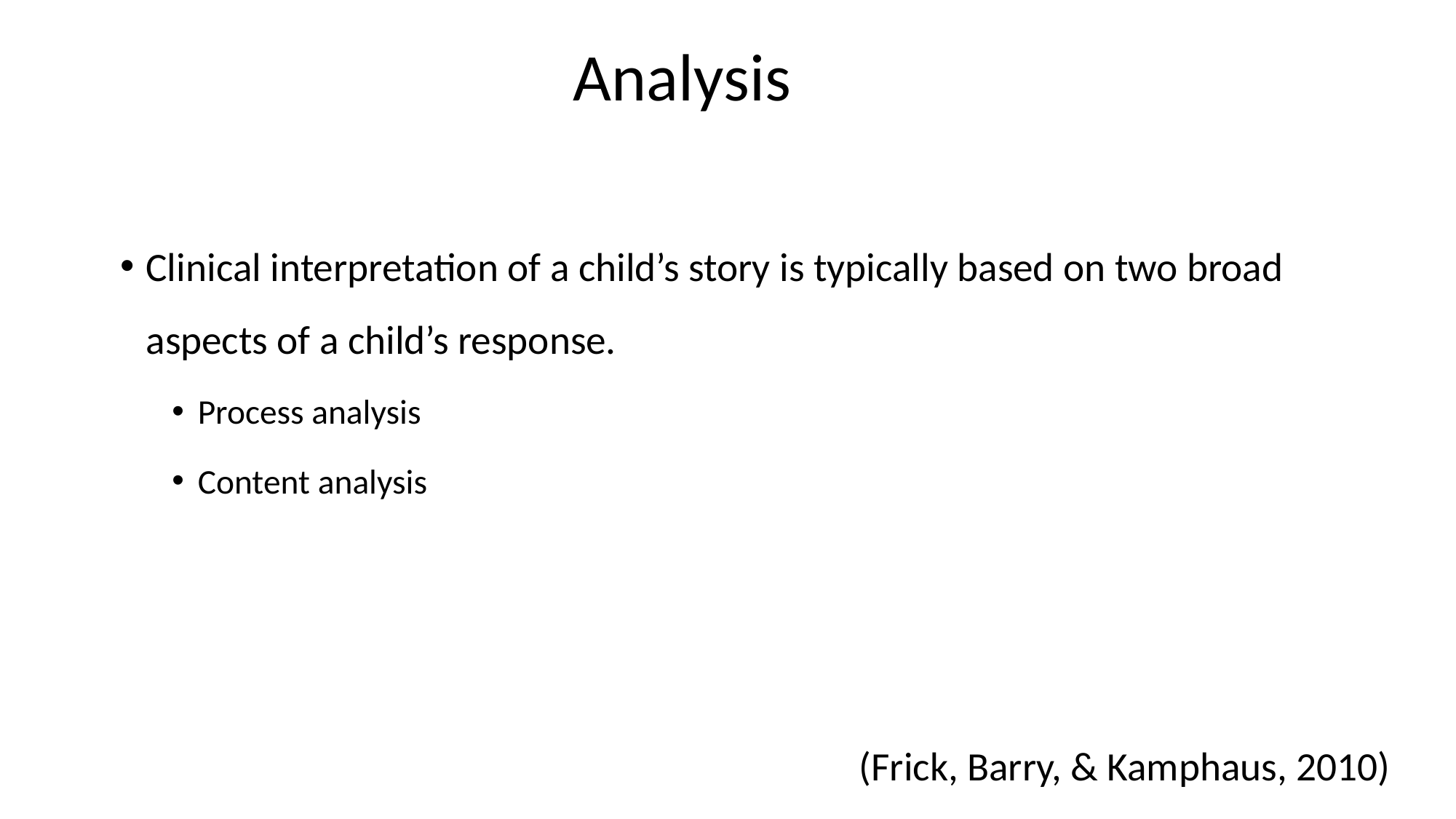

# Analysis
Clinical interpretation of a child’s story is typically based on two broad aspects of a child’s response.
Process analysis
Content analysis

(Frick, Barry, & Kamphaus, 2010)